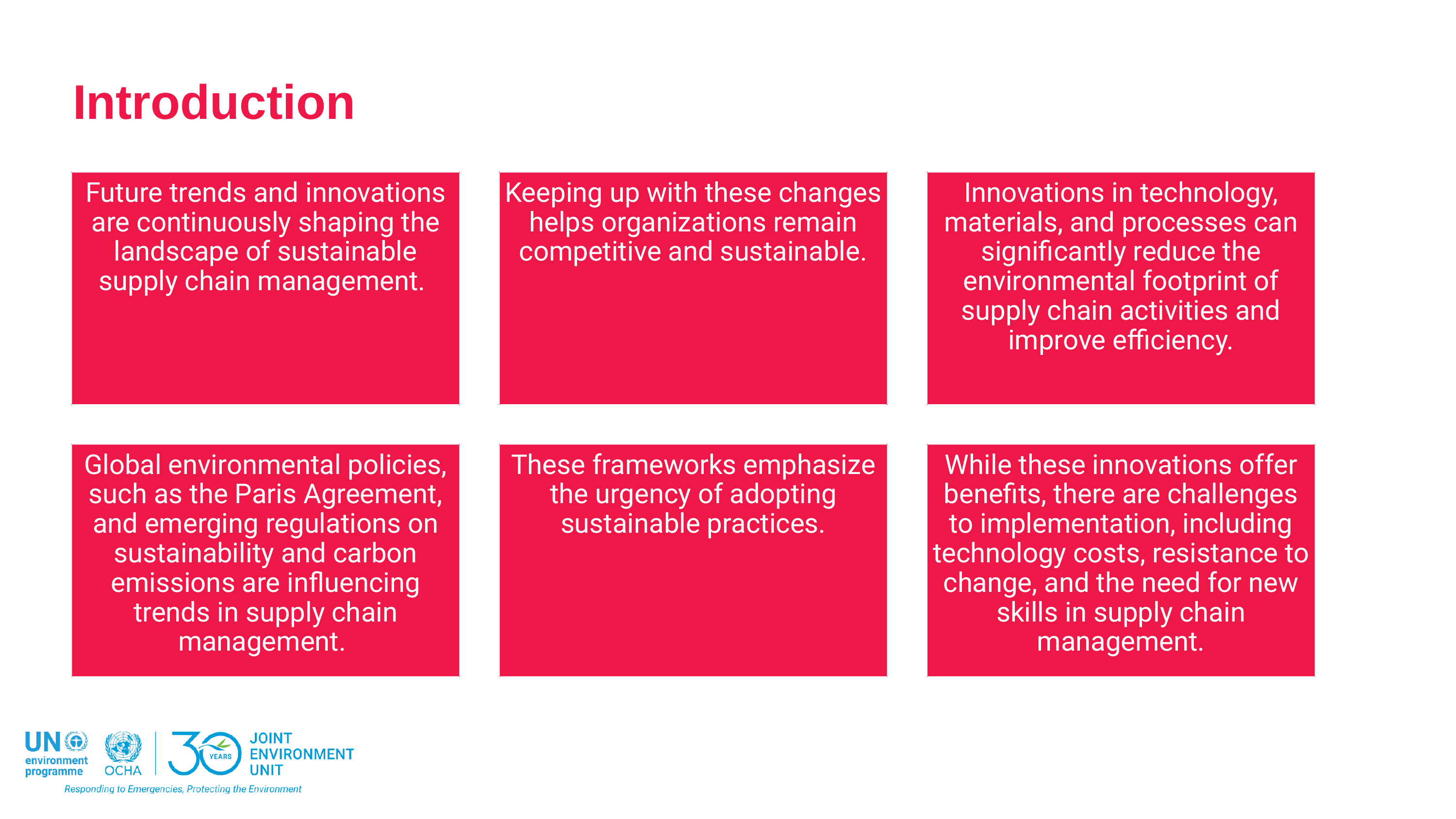

Introduction

Future trends and innovations are continuously shaping the landscape of sustainable supply chain management.
Keeping up with these changes helps organizations remain competitive and sustainable.
Innovations in technology, materials, and processes can significantly reduce the environmental footprint of supply chain activities and improve efficiency.

Global environmental policies, such as the Paris Agreement, and emerging regulations on sustainability and carbon emissions are influencing trends in supply chain management.
These frameworks emphasize the urgency of adopting sustainable practices.
While these innovations offer benefits, there are challenges to implementation, including technology costs, resistance to change, and the need for new skills in supply chain management.